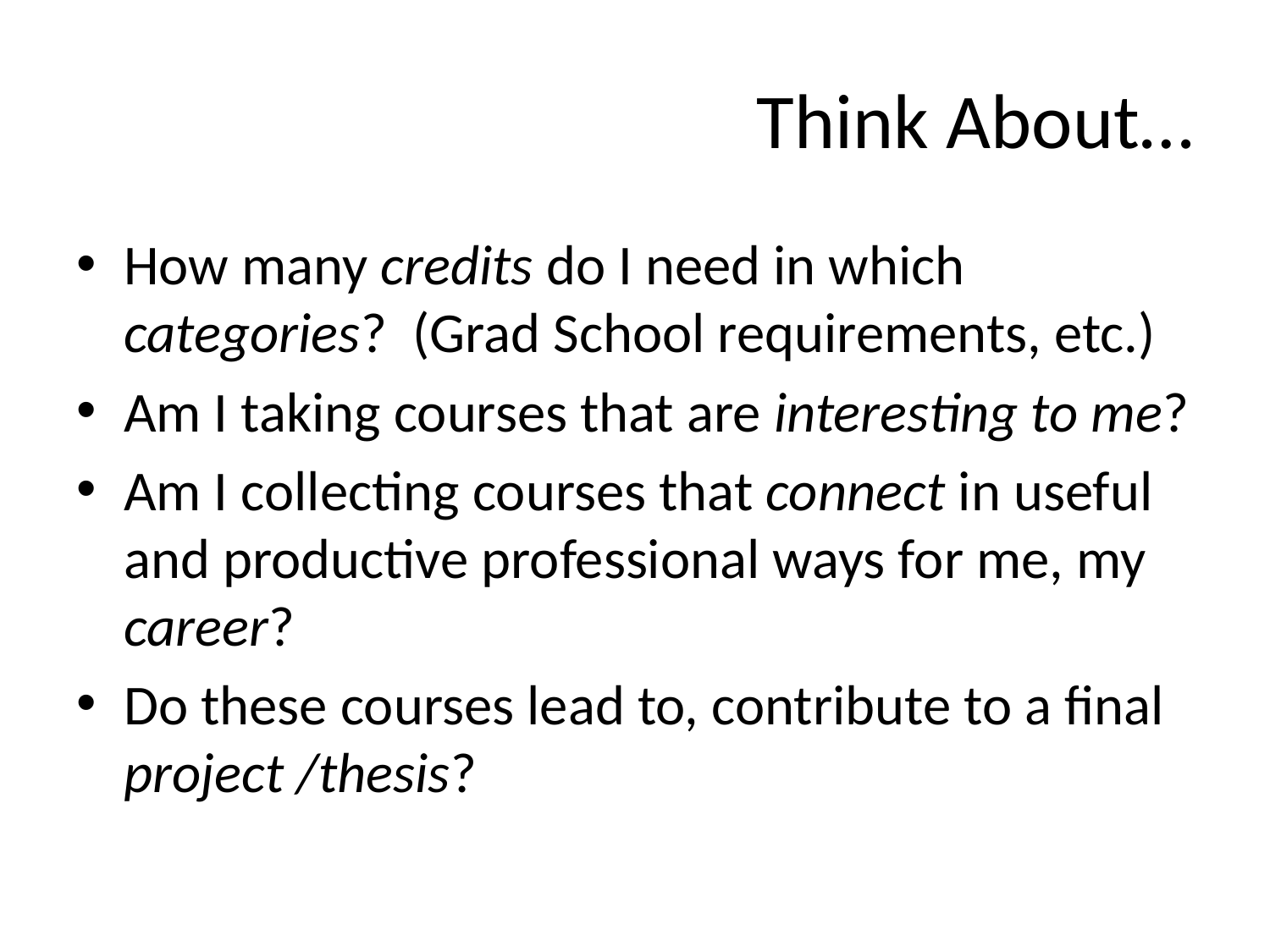

# Think About…
How many credits do I need in which categories?  (Grad School requirements, etc.)
Am I taking courses that are interesting to me?
Am I collecting courses that connect in useful and productive professional ways for me, my career?
Do these courses lead to, contribute to a final project /thesis?